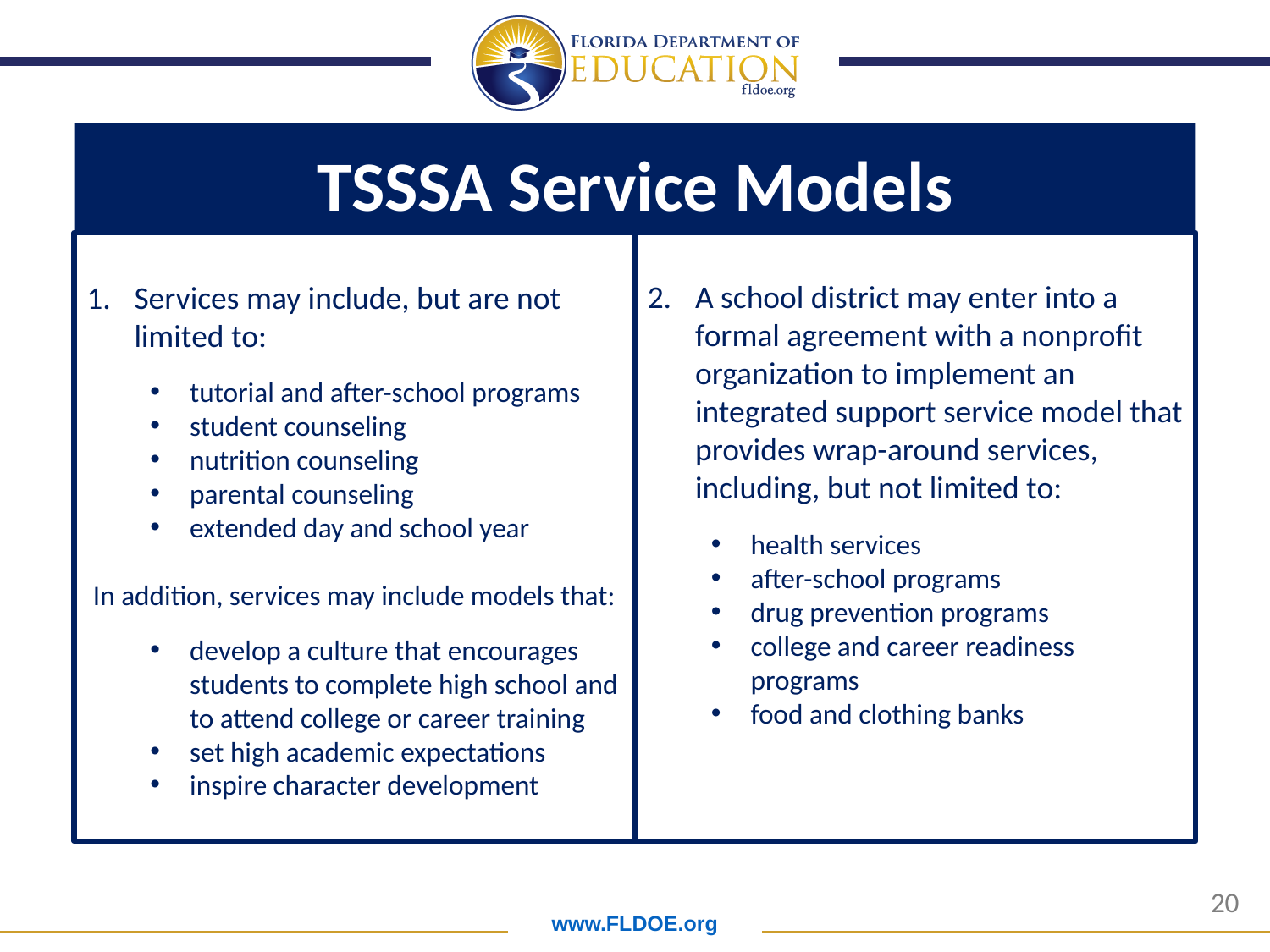

# TSSSA Service Models

A school district may enter into a formal agreement with a nonprofit organization to implement an integrated support service model that provides wrap-around services, including, but not limited to:

health services
after-school programs
drug prevention programs
college and career readiness programs
food and clothing banks

Services may include, but are not limited to:

tutorial and after-school programs
student counseling
nutrition counseling
parental counseling
extended day and school year

 In addition, services may include models that:

develop a culture that encourages students to complete high school and to attend college or career training
set high academic expectations
inspire character development